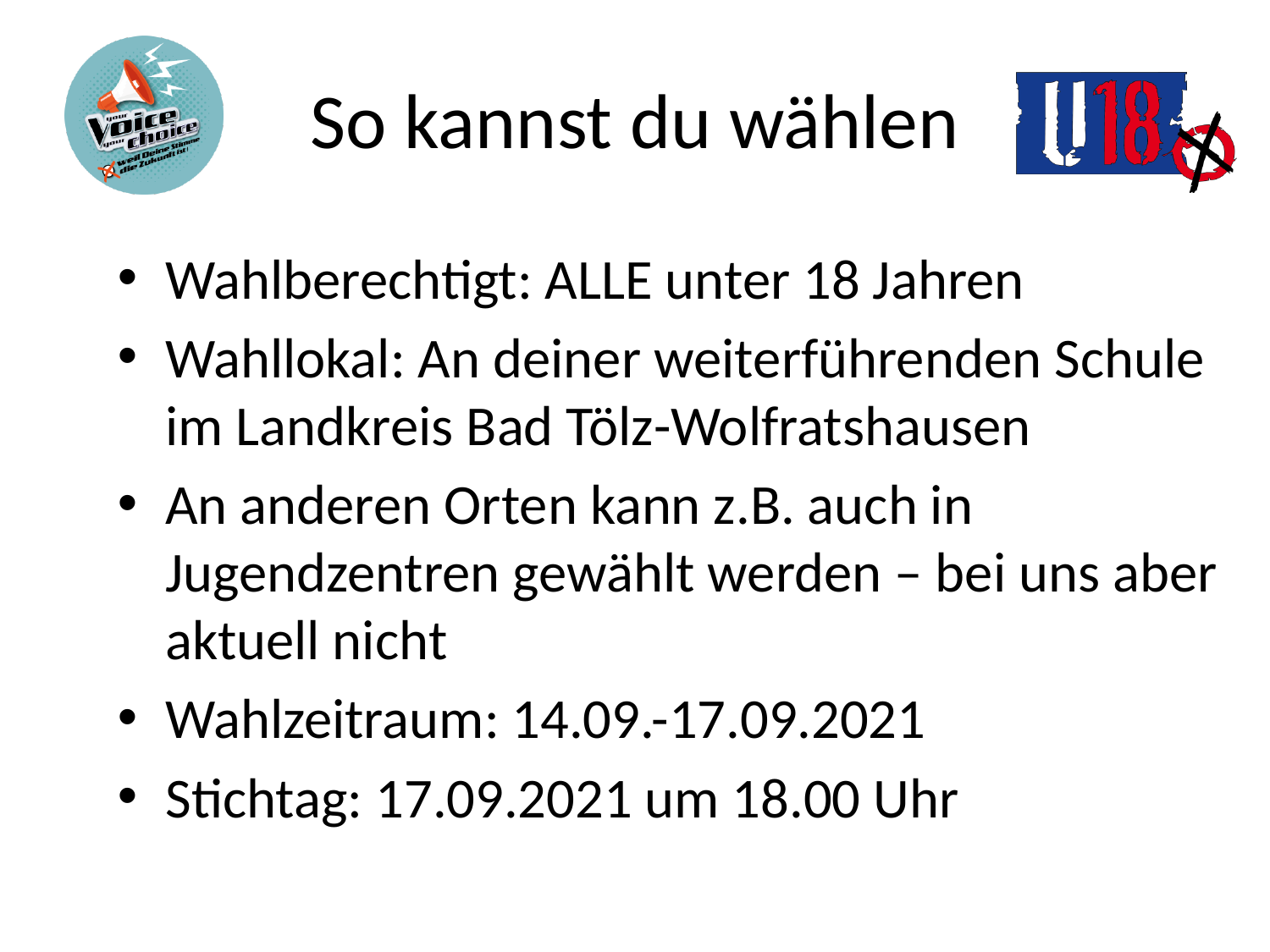

# So kannst du wählen
Wahlberechtigt: ALLE unter 18 Jahren
Wahllokal: An deiner weiterführenden Schule im Landkreis Bad Tölz-Wolfratshausen
An anderen Orten kann z.B. auch in Jugendzentren gewählt werden – bei uns aber aktuell nicht
Wahlzeitraum: 14.09.-17.09.2021
Stichtag: 17.09.2021 um 18.00 Uhr